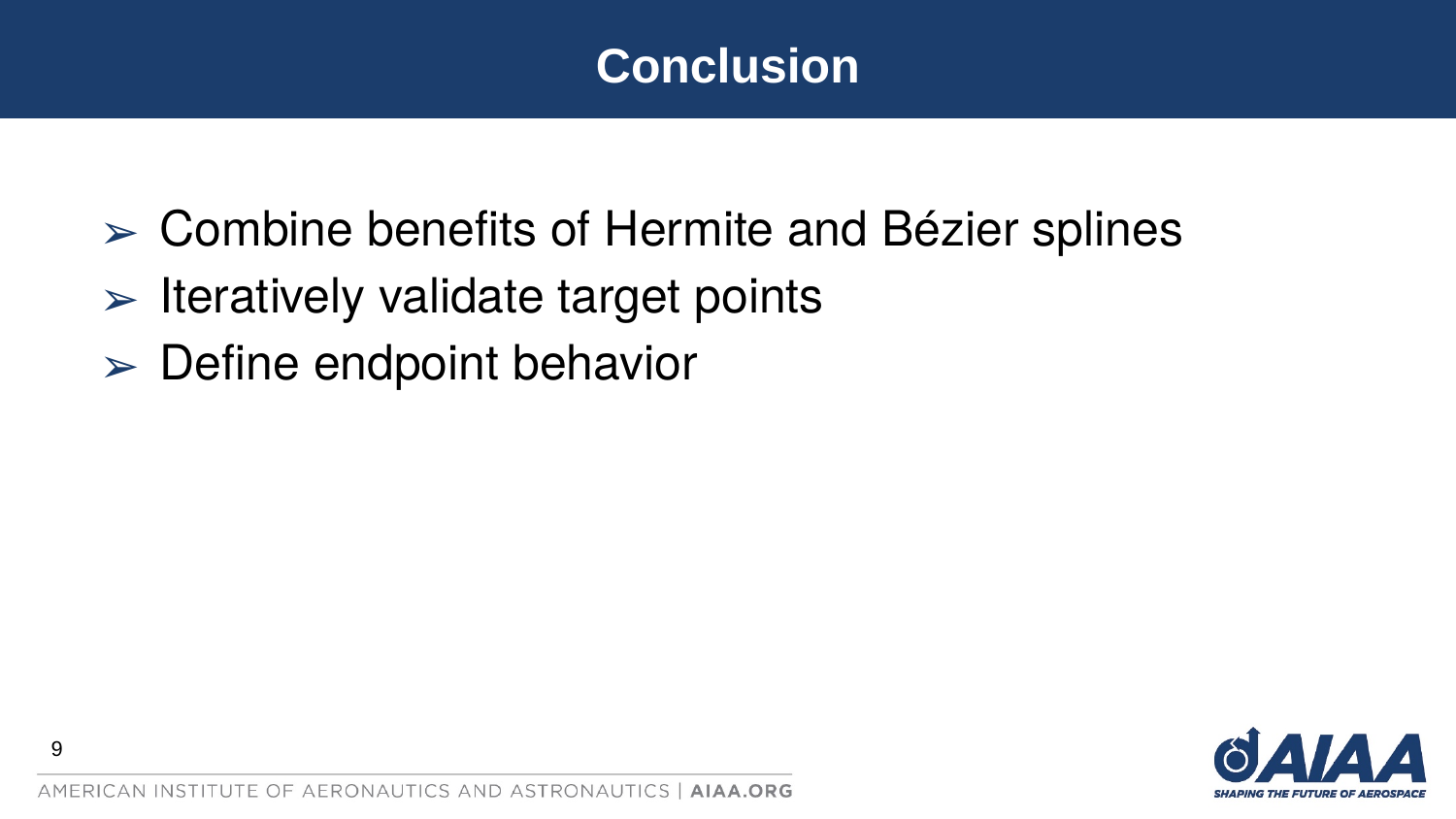

Conclusion
Combine benefits of Hermite and Bézier splines
Iteratively validate target points
Define endpoint behavior
9